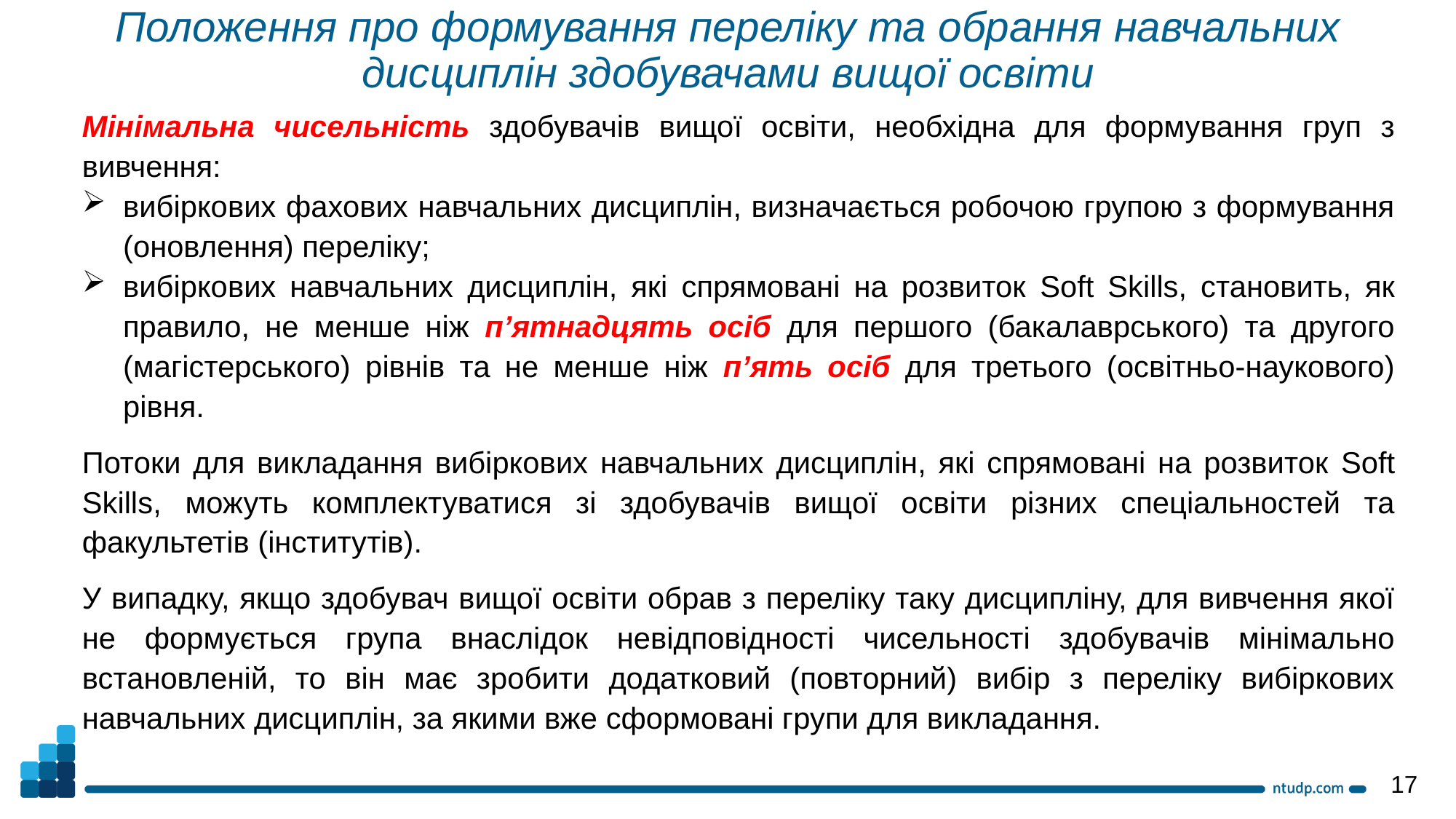

Положення про формування переліку та обрання навчальних дисциплін здобувачами вищої освіти
Мінімальна чисельність здобувачів вищої освіти, необхідна для формування груп з вивчення:
вибіркових фахових навчальних дисциплін, визначається робочою групою з формування (оновлення) переліку;
вибіркових навчальних дисциплін, які спрямовані на розвиток Soft Skills, становить, як правило, не менше ніж п’ятнадцять осіб для першого (бакалаврського) та другого (магістерського) рівнів та не менше ніж п’ять осіб для третього (освітньо-наукового) рівня.

Потоки для викладання вибіркових навчальних дисциплін, які спрямовані на розвиток Soft Skills, можуть комплектуватися зі здобувачів вищої освіти різних спеціальностей та факультетів (інститутів).

У випадку, якщо здобувач вищої освіти обрав з переліку таку дисципліну, для вивчення якої не формується група внаслідок невідповідності чисельності здобувачів мінімально встановленій, то він має зробити додатковий (повторний) вибір з переліку вибіркових навчальних дисциплін, за якими вже сформовані групи для викладання.